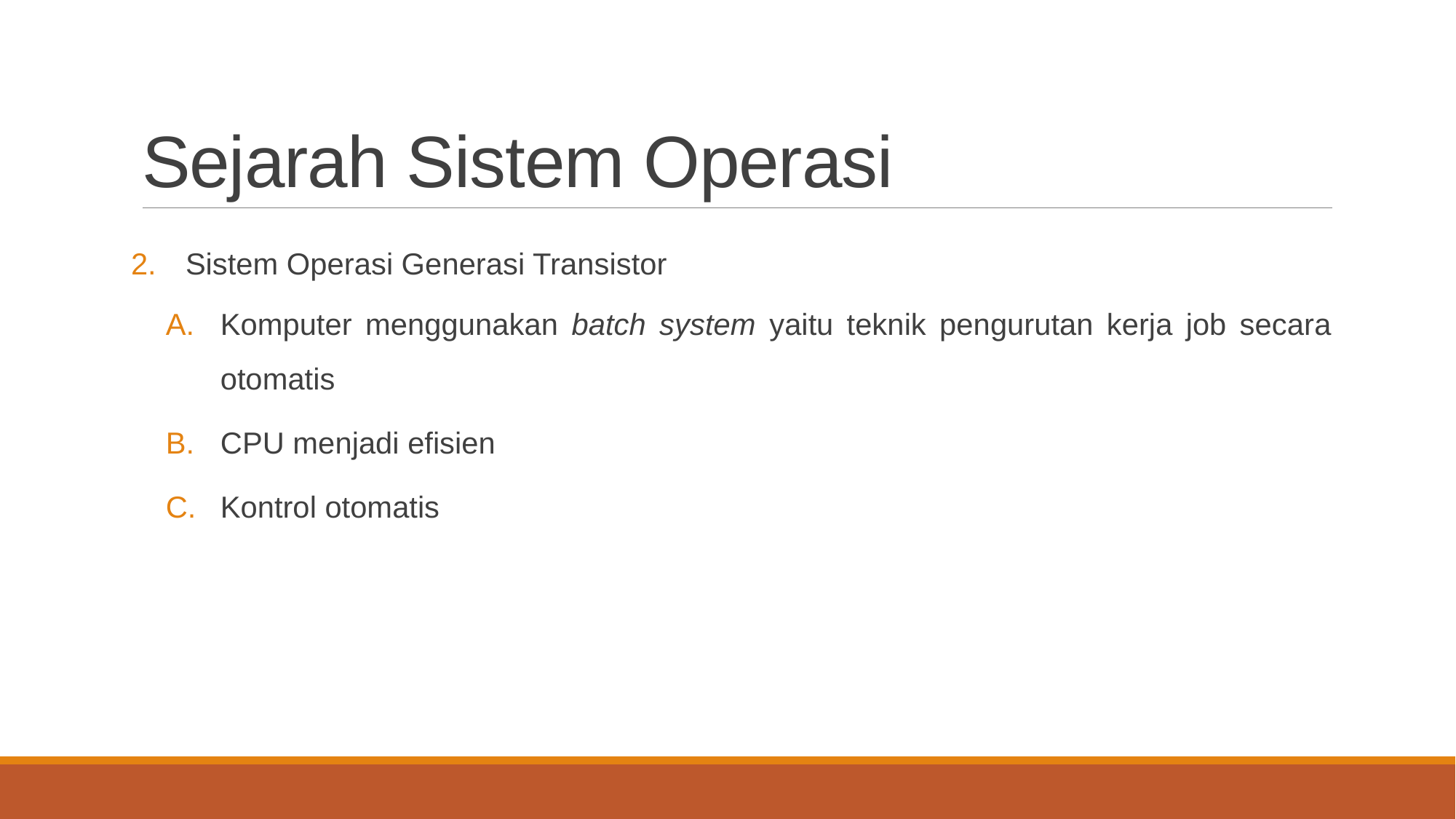

# Sejarah Sistem Operasi
Sistem Operasi Generasi Transistor
Komputer menggunakan batch system yaitu teknik pengurutan kerja job secara otomatis
CPU menjadi efisien
Kontrol otomatis